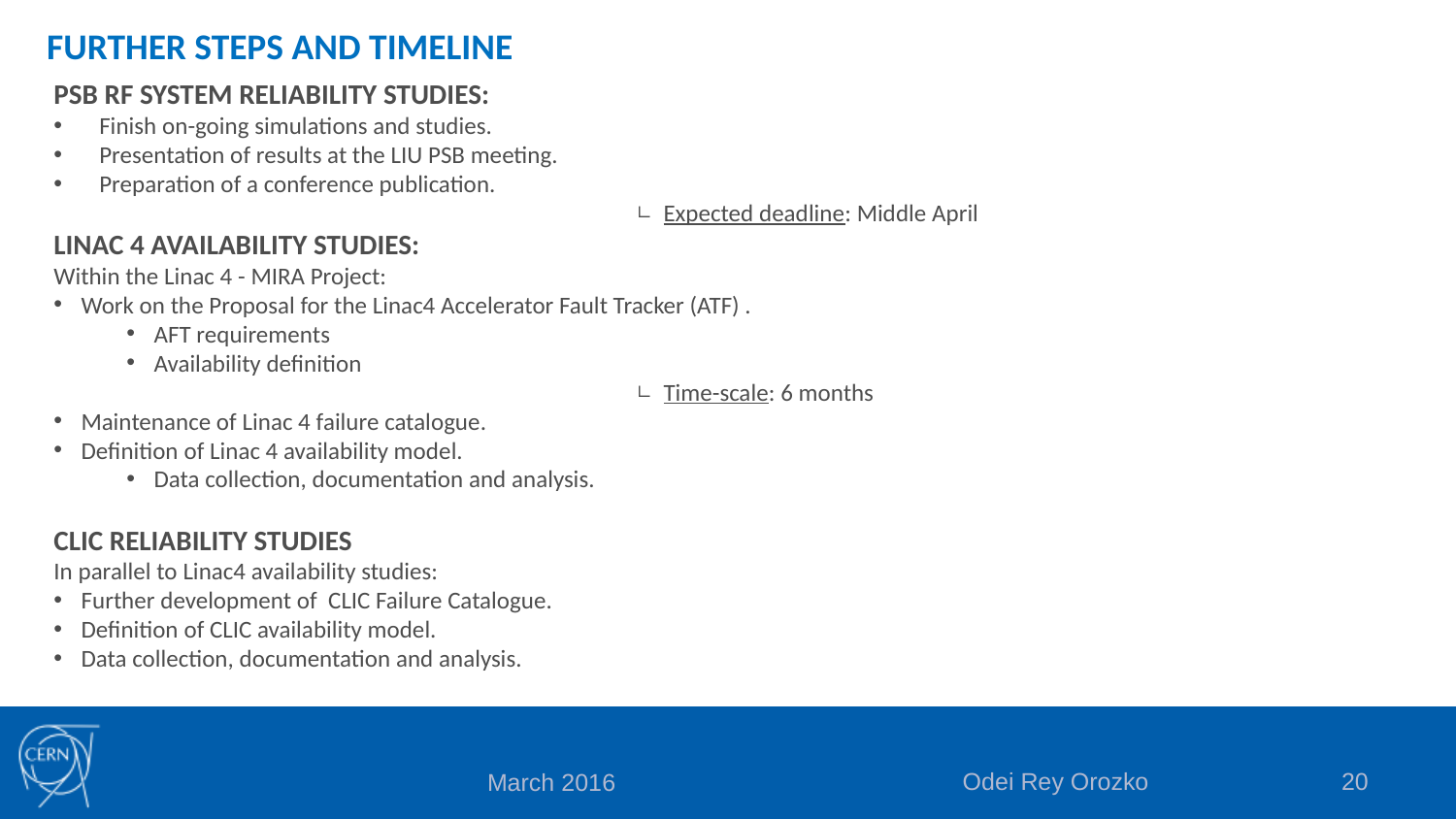

# FURTHER STEPS AND TIMELINE
PSB RF SYSTEM RELIABILITY STUDIES:
Finish on-going simulations and studies.
Presentation of results at the LIU PSB meeting.
Preparation of a conference publication.
Expected deadline: Middle April
LINAC 4 AVAILABILITY STUDIES:
Within the Linac 4 - MIRA Project:
Work on the Proposal for the Linac4 Accelerator Fault Tracker (ATF) .
AFT requirements
Availability definition
Time-scale: 6 months
Maintenance of Linac 4 failure catalogue.
Definition of Linac 4 availability model.
Data collection, documentation and analysis.

CLIC RELIABILITY STUDIES
In parallel to Linac4 availability studies:
Further development of  CLIC Failure Catalogue.
Definition of CLIC availability model.
Data collection, documentation and analysis.

Odei Rey Orozko
20
March 2016